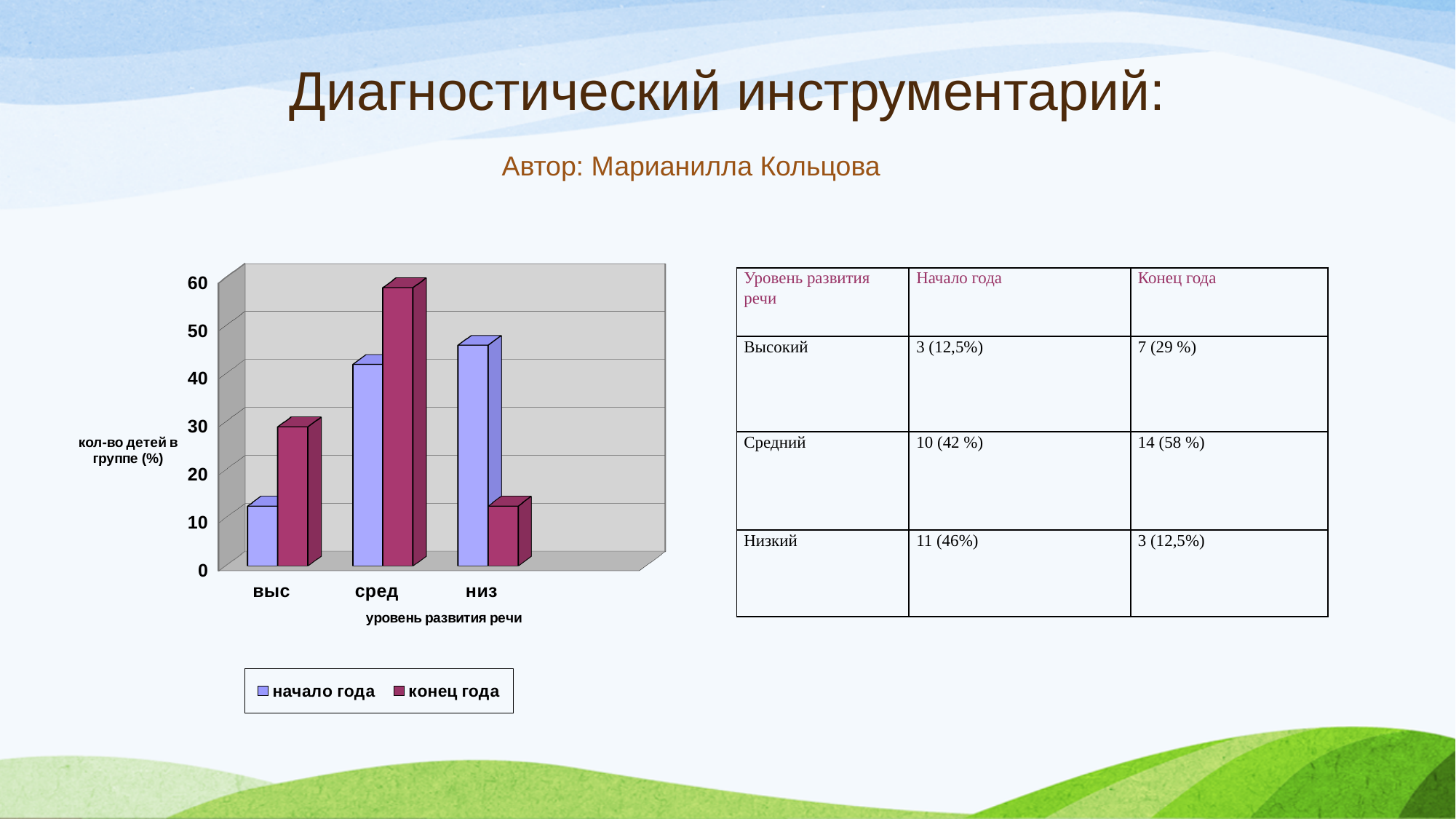

# Диагностический инструментарий:
Автор: Марианилла Кольцова

[unsupported chart]

| Уровень развития речи | Начало года | Конец года |
| --- | --- | --- |
| Высокий | 3 (12,5%) | 7 (29 %) |
| Средний | 10 (42 %) | 14 (58 %) |
| Низкий | 11 (46%) | 3 (12,5%) |